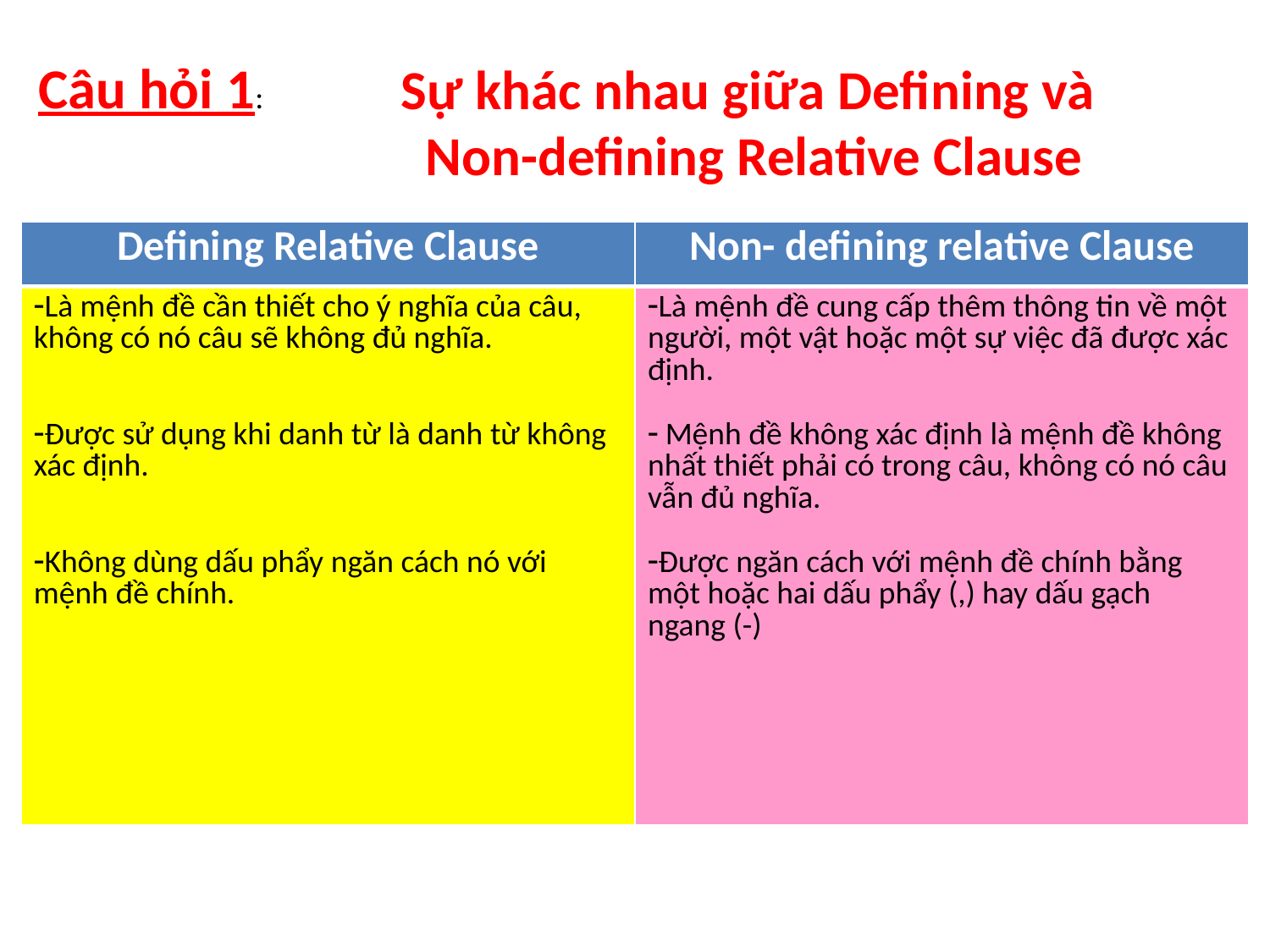

Câu hỏi 1:
# Sự khác nhau giữa Defining và Non-defining Relative Clause
| Defining Relative Clause | Non- defining relative Clause |
| --- | --- |
| Là mệnh đề cần thiết cho ý nghĩa của câu, không có nó câu sẽ không đủ nghĩa. Được sử dụng khi danh từ là danh từ không xác định. Không dùng dấu phẩy ngăn cách nó với mệnh đề chính. | Là mệnh đề cung cấp thêm thông tin về một người, một vật hoặc một sự việc đã được xác định. Mệnh đề không xác định là mệnh đề không nhất thiết phải có trong câu, không có nó câu vẫn đủ nghĩa. Được ngăn cách với mệnh đề chính bằng một hoặc hai dấu phẩy (,) hay dấu gạch ngang (-) |